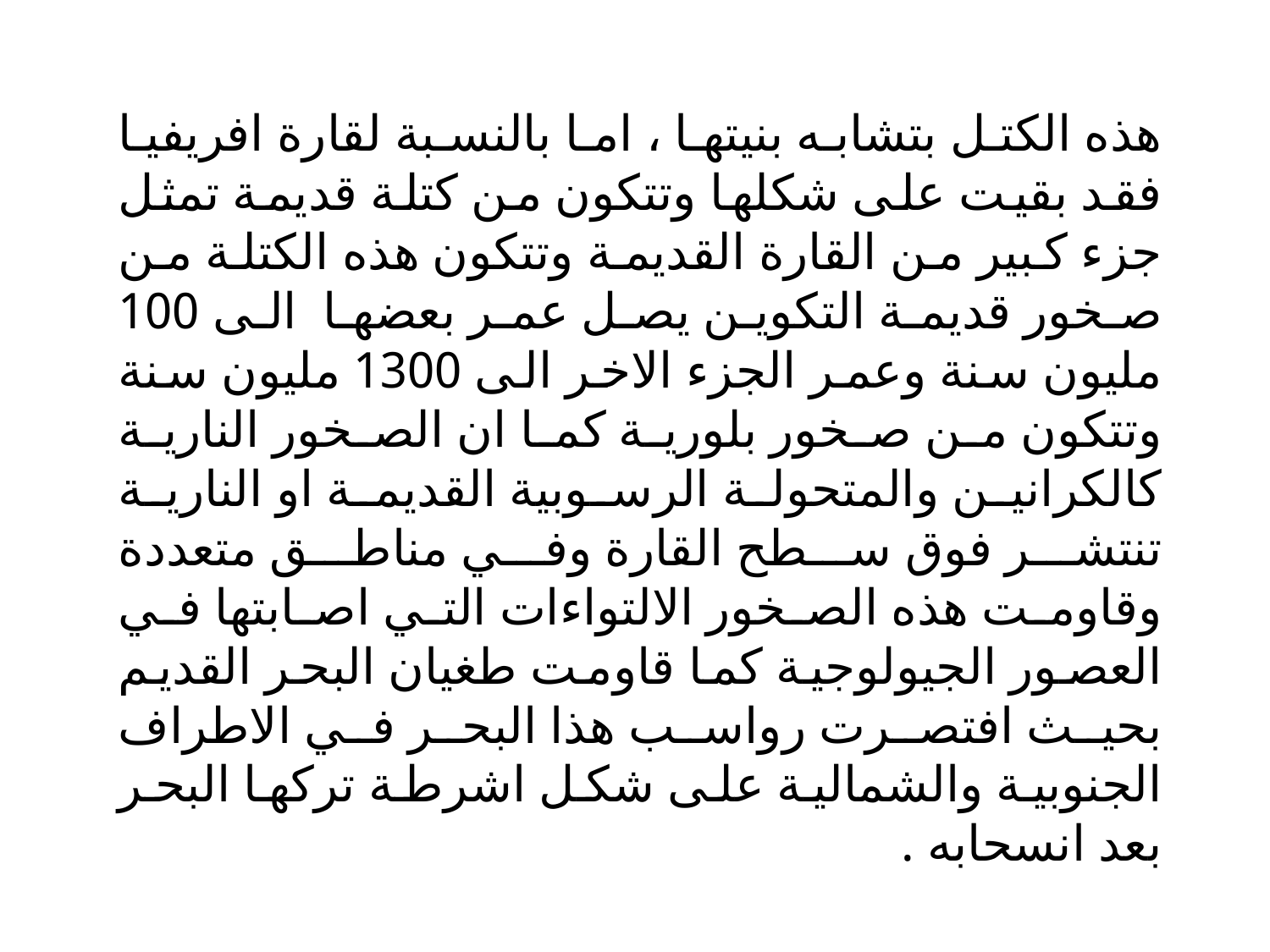

هذه الكتل بتشابه بنيتها ، اما بالنسبة لقارة افريفيا فقد بقيت على شكلها وتتكون من كتلة قديمة تمثل جزء كبير من القارة القديمة وتتكون هذه الكتلة من صخور قديمة التكوين يصل عمر بعضها  الى 100 مليون سنة وعمر الجزء الاخر الى 1300 مليون سنة وتتكون من صخور بلورية كما ان الصخور النارية كالكرانين والمتحولة الرسوبية القديمة او النارية تنتشر فوق سطح القارة وفي مناطق متعددة وقاومت هذه الصخور الالتواءات التي اصابتها في العصور الجيولوجية كما قاومت طغيان البحر القديم بحيث افتصرت رواسب هذا البحر في الاطراف الجنوبية والشمالية على شكل اشرطة تركها البحر بعد انسحابه .